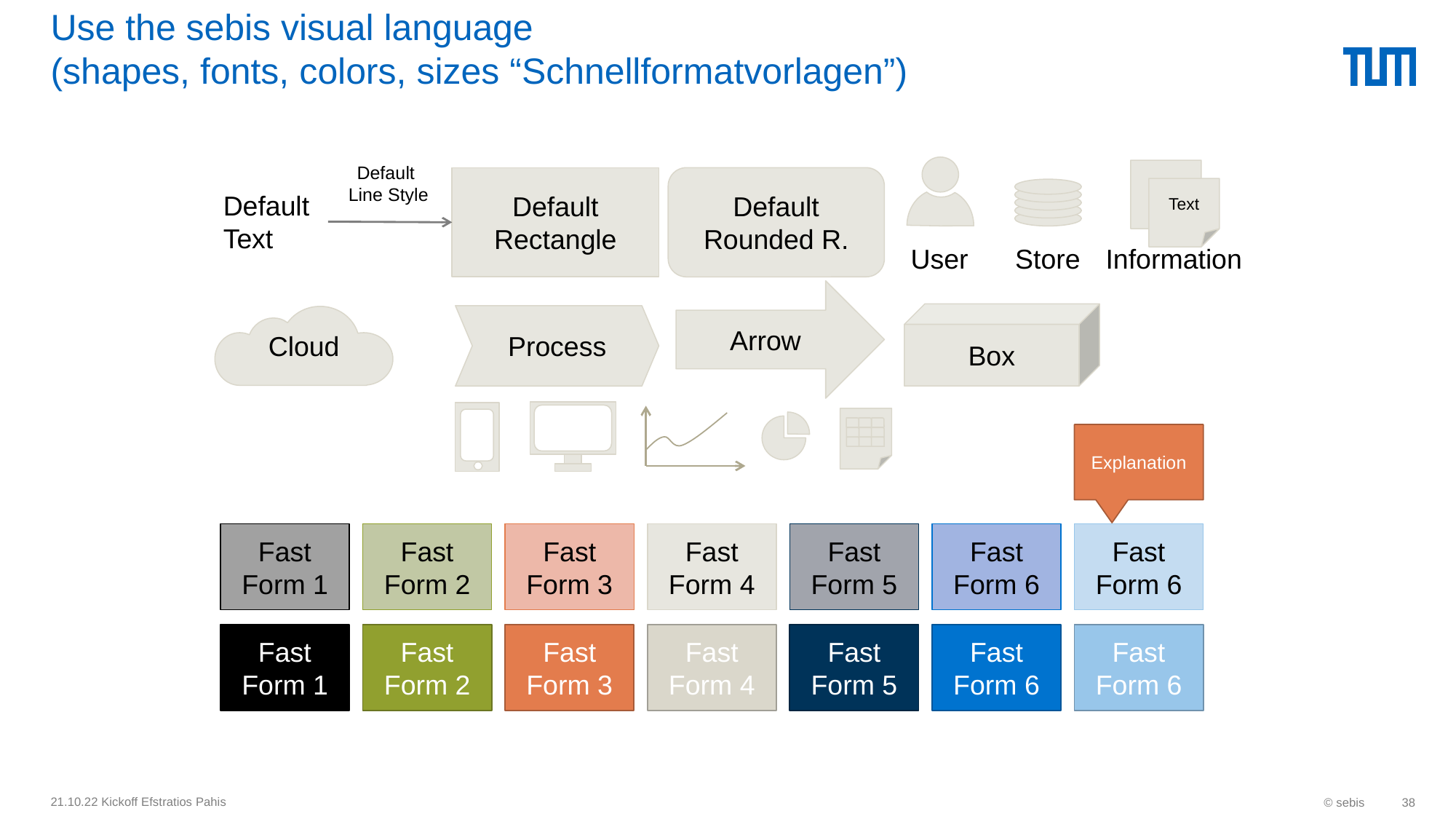

# Use the sebis visual language (shapes, fonts, colors, sizes “Schnellformatvorlagen”)
Default
Line Style

Text
Default Rectangle
Default
Rounded R.
Text

Default
Text
User
Store
Information
Arrow
Box
Process
Cloud

Explanation
Fast
Form 1
Fast
Form 2
Fast
Form 3
Fast
Form 4
Fast
Form 5
Fast
Form 6
Fast
Form 6
Fast
Form 1
Fast
Form 2
Fast
Form 3
Fast
Form 4
Fast
Form 5
Fast
Form 6
Fast
Form 6
21.10.22 Kickoff Efstratios Pahis
© sebis
38